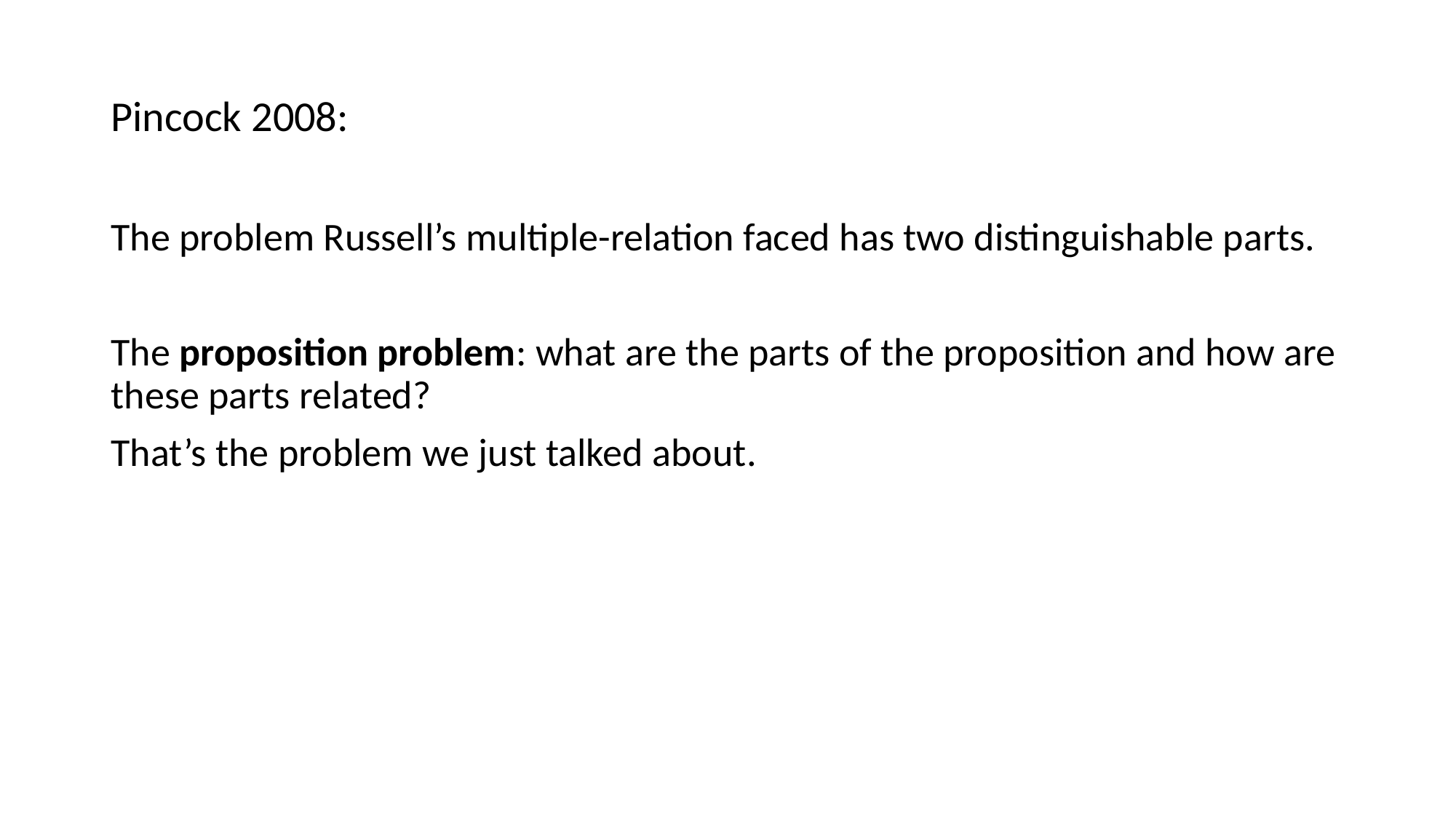

Pincock 2008:

The problem Russell’s multiple-relation faced has two distinguishable parts.

The proposition problem: what are the parts of the proposition and how are these parts related?
That’s the problem we just talked about.

The correspondence problem: for any belief, what must be the case for this belief to be true and what must be the case for the belief to be false?